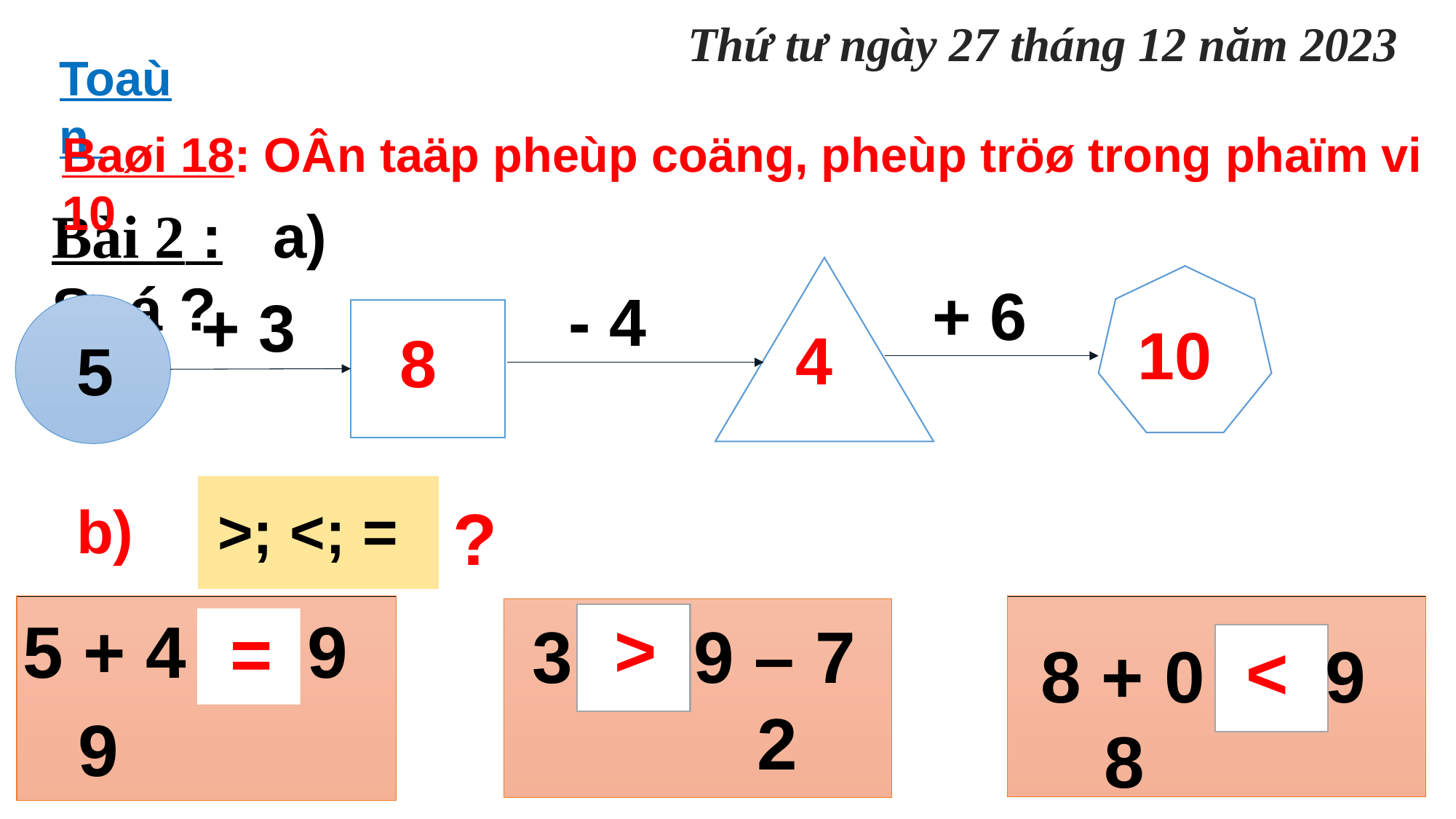

Thứ tư ngày 27 tháng 12 năm 2023
Toaùn
Baøi 18: OÂn taäp pheùp coäng, pheùp tröø trong phaïm vi 10
Bài 2 :   a) Soá ?

 + 6
 - 4
 + 3

 10
 4
 8
5

|  |
| --- |
 b)     >; <; =
 ?

 >

5 + 4      9
 =

 3      9 – 7

 <
 8 + 0      9

  2
  9
  8